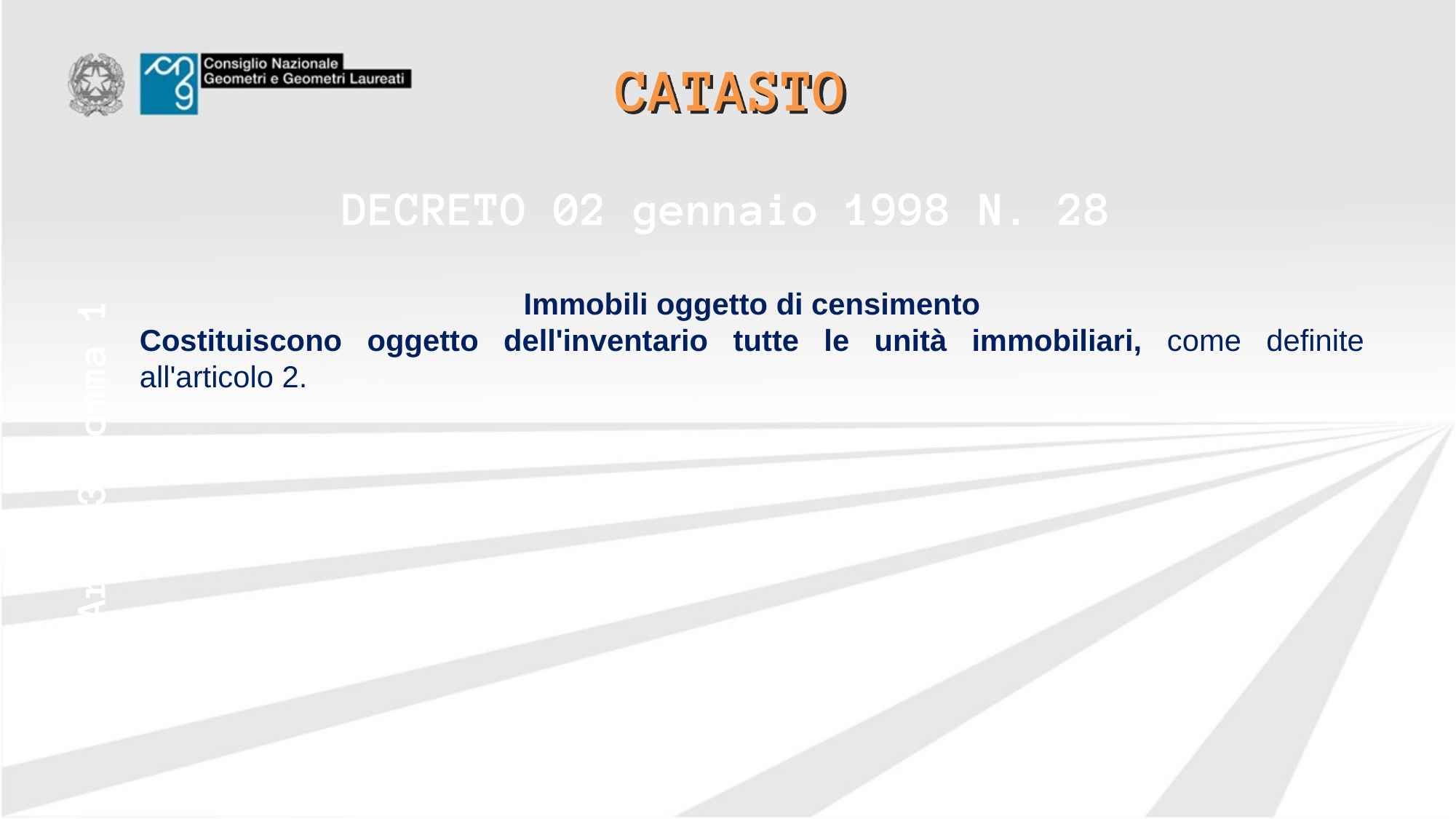

# CATASTO
DECRETO 02 gennaio 1998 N. 28
Immobili oggetto di censimento
Costituiscono oggetto dell'inventario tutte le unità immobiliari, come definite all'articolo 2.
Art. 3 comma 1